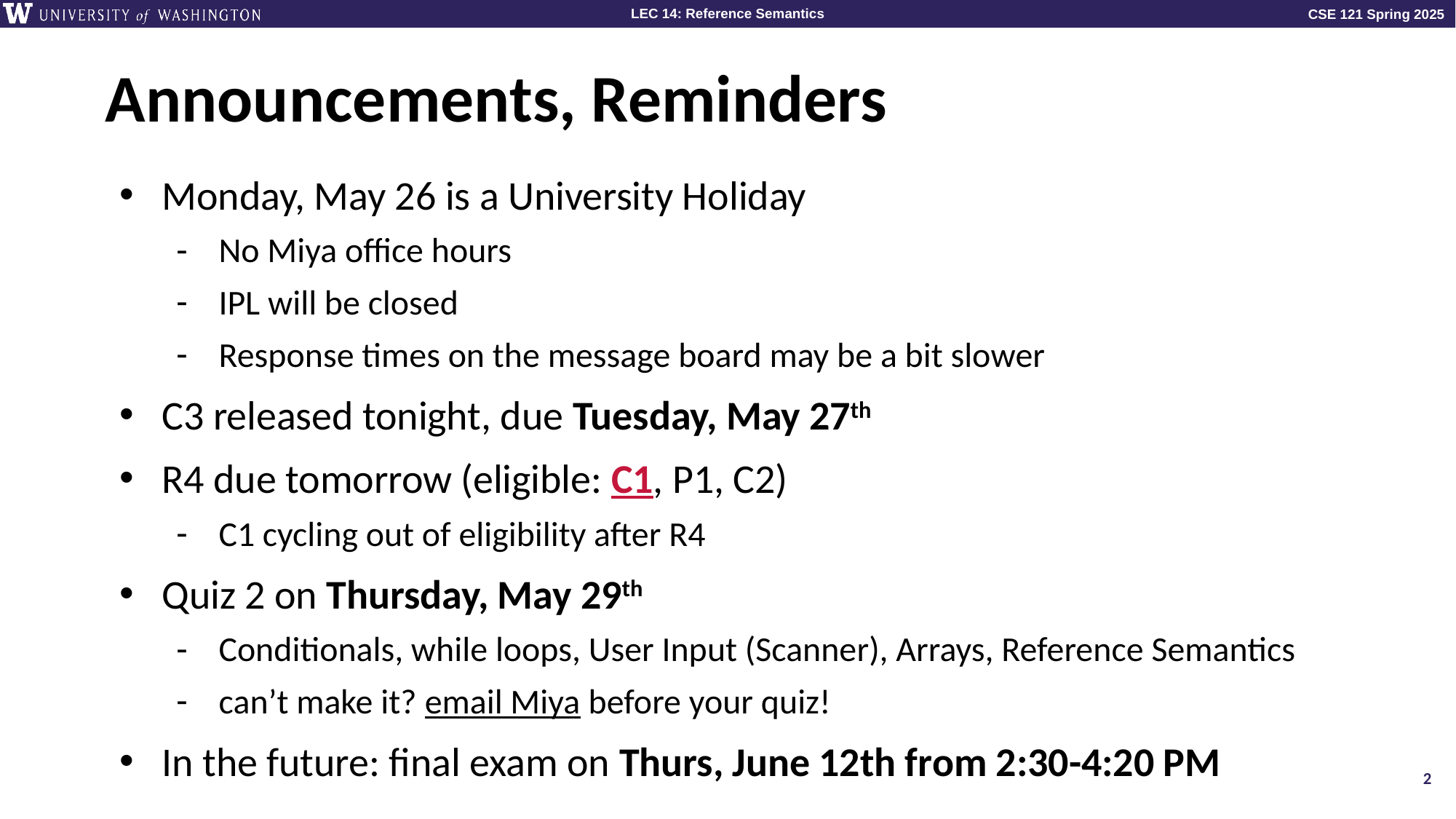

# Announcements, Reminders
Monday, May 26 is a University Holiday
No Miya office hours
IPL will be closed
Response times on the message board may be a bit slower
C3 released tonight, due Tuesday, May 27th
R4 due tomorrow (eligible: C1, P1, C2)
C1 cycling out of eligibility after R4
Quiz 2 on Thursday, May 29th
Conditionals, while loops, User Input (Scanner), Arrays, Reference Semantics
can’t make it? email Miya before your quiz!
In the future: final exam on Thurs, June 12th from 2:30-4:20 PM

2